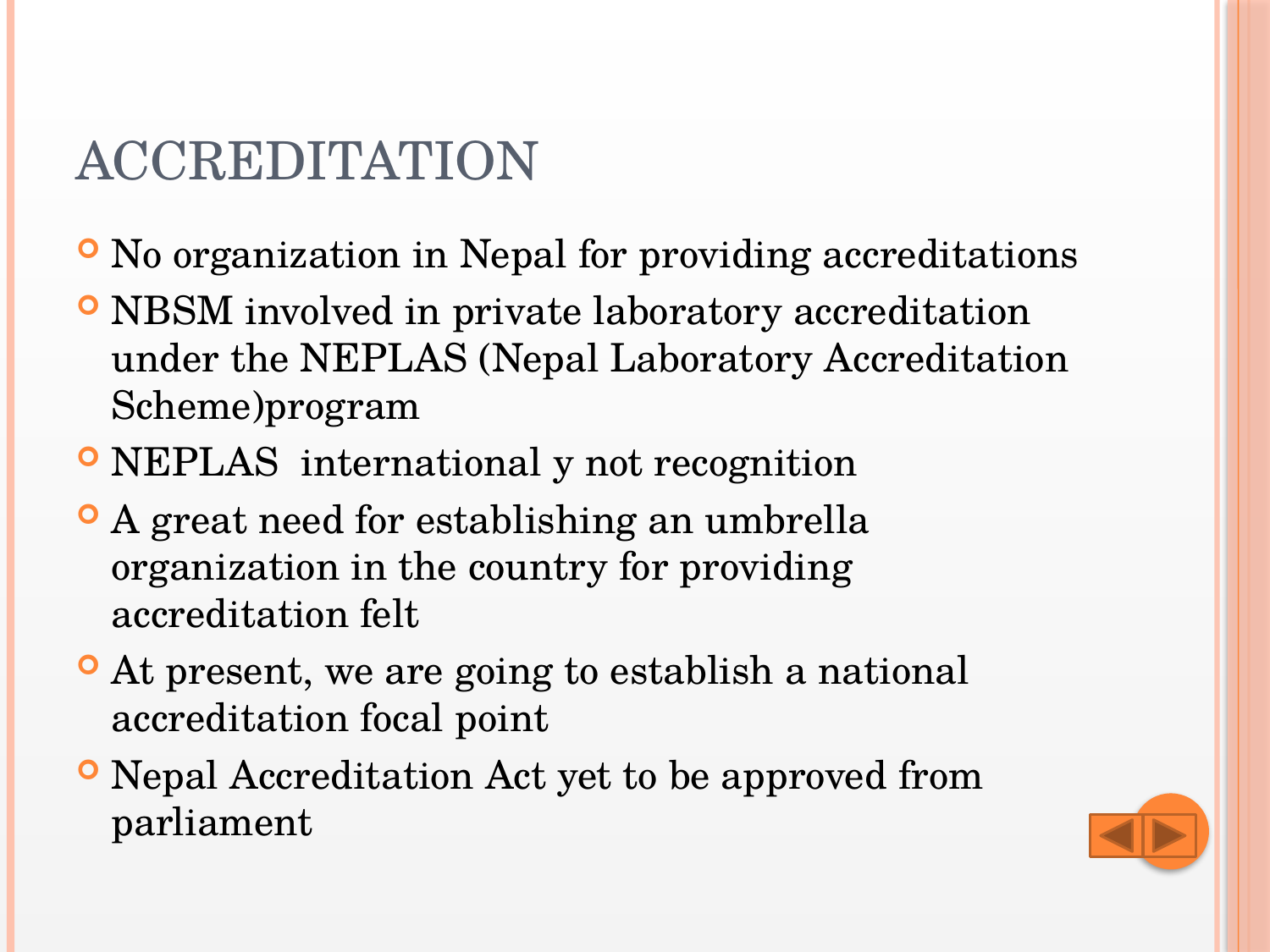

# Accreditation
No organization in Nepal for providing accreditations
NBSM involved in private laboratory accreditation under the NEPLAS (Nepal Laboratory Accreditation Scheme)program
NEPLAS  international y not recognition
A great need for establishing an umbrella organization in the country for providing accreditation felt
At present, we are going to establish a national accreditation focal point
Nepal Accreditation Act yet to be approved from parliament